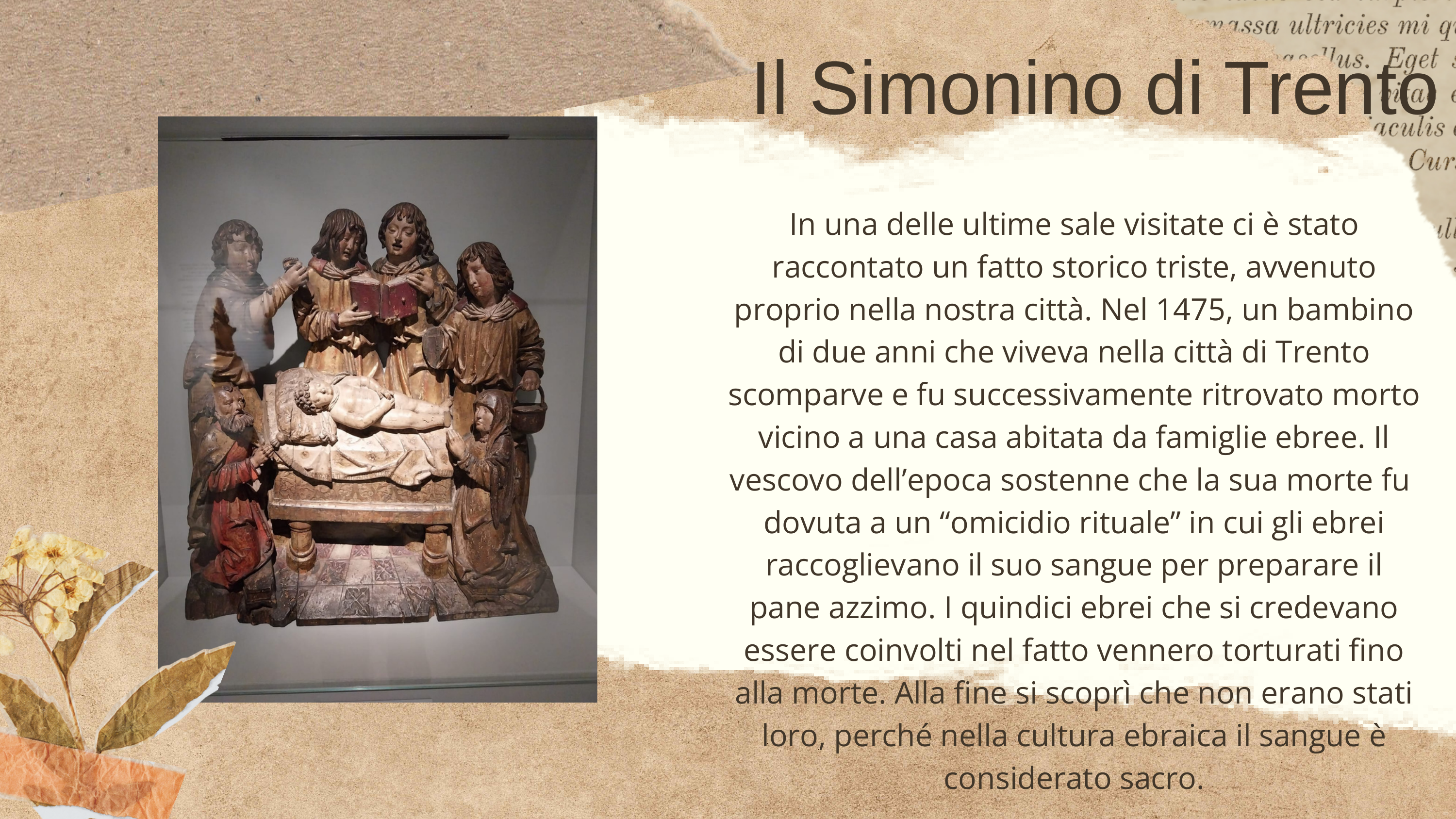

Il Simonino di Trento

In una delle ultime sale visitate ci è stato raccontato un fatto storico triste, avvenuto proprio nella nostra città. Nel 1475, un bambino di due anni che viveva nella città di Trento scomparve e fu successivamente ritrovato morto vicino a una casa abitata da famiglie ebree. Il vescovo dell’epoca sostenne che la sua morte fu  dovuta a un “omicidio rituale” in cui gli ebrei raccoglievano il suo sangue per preparare il pane azzimo. I quindici ebrei che si credevano essere coinvolti nel fatto vennero torturati fino alla morte. Alla fine si scoprì che non erano stati loro, perché nella cultura ebraica il sangue è considerato sacro.